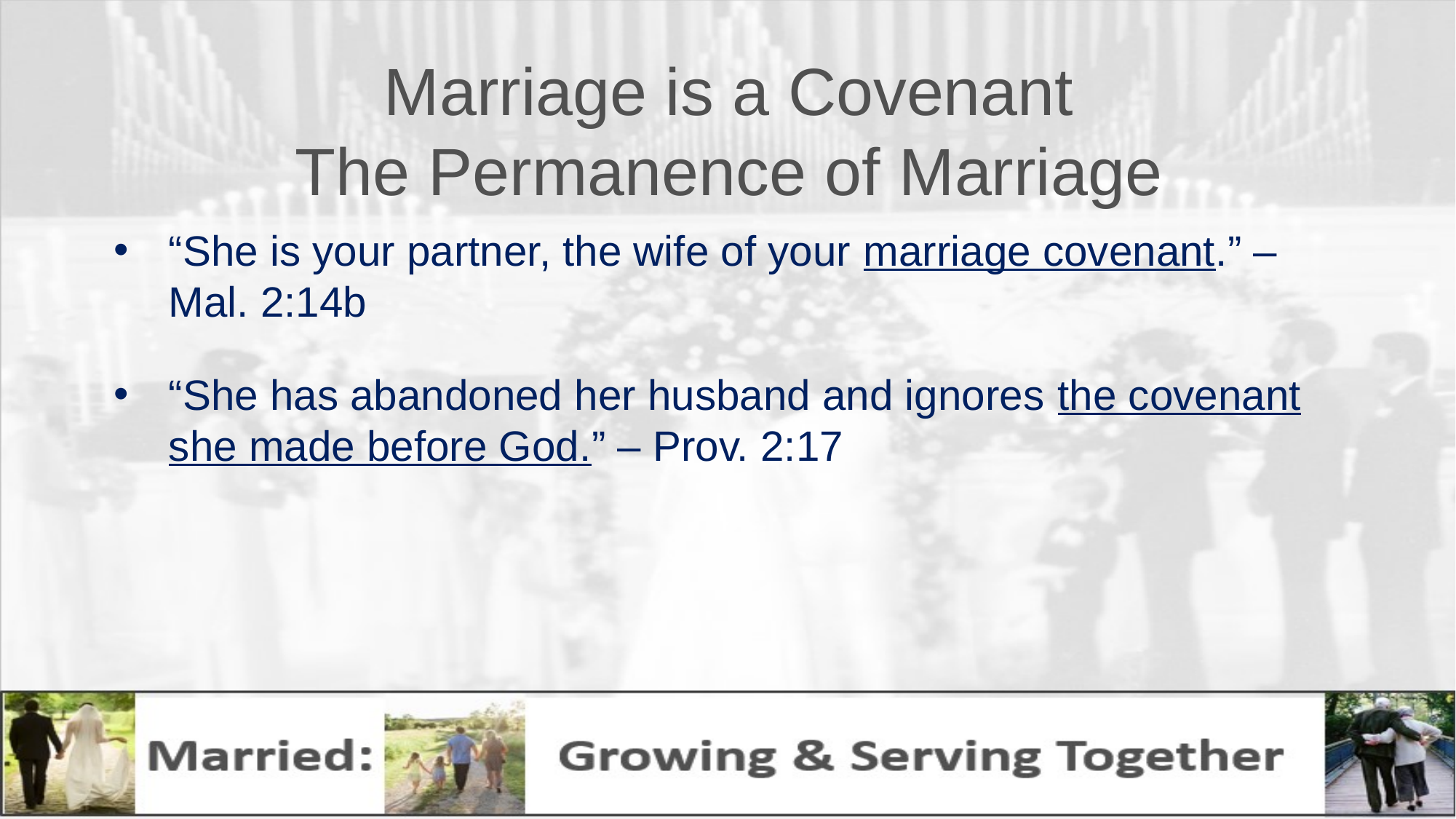

# Marriage is a Covenant The Permanence of Marriage
“She is your partner, the wife of your marriage covenant.” – Mal. 2:14b
“She has abandoned her husband and ignores the covenant she made before God.” – Prov. 2:17